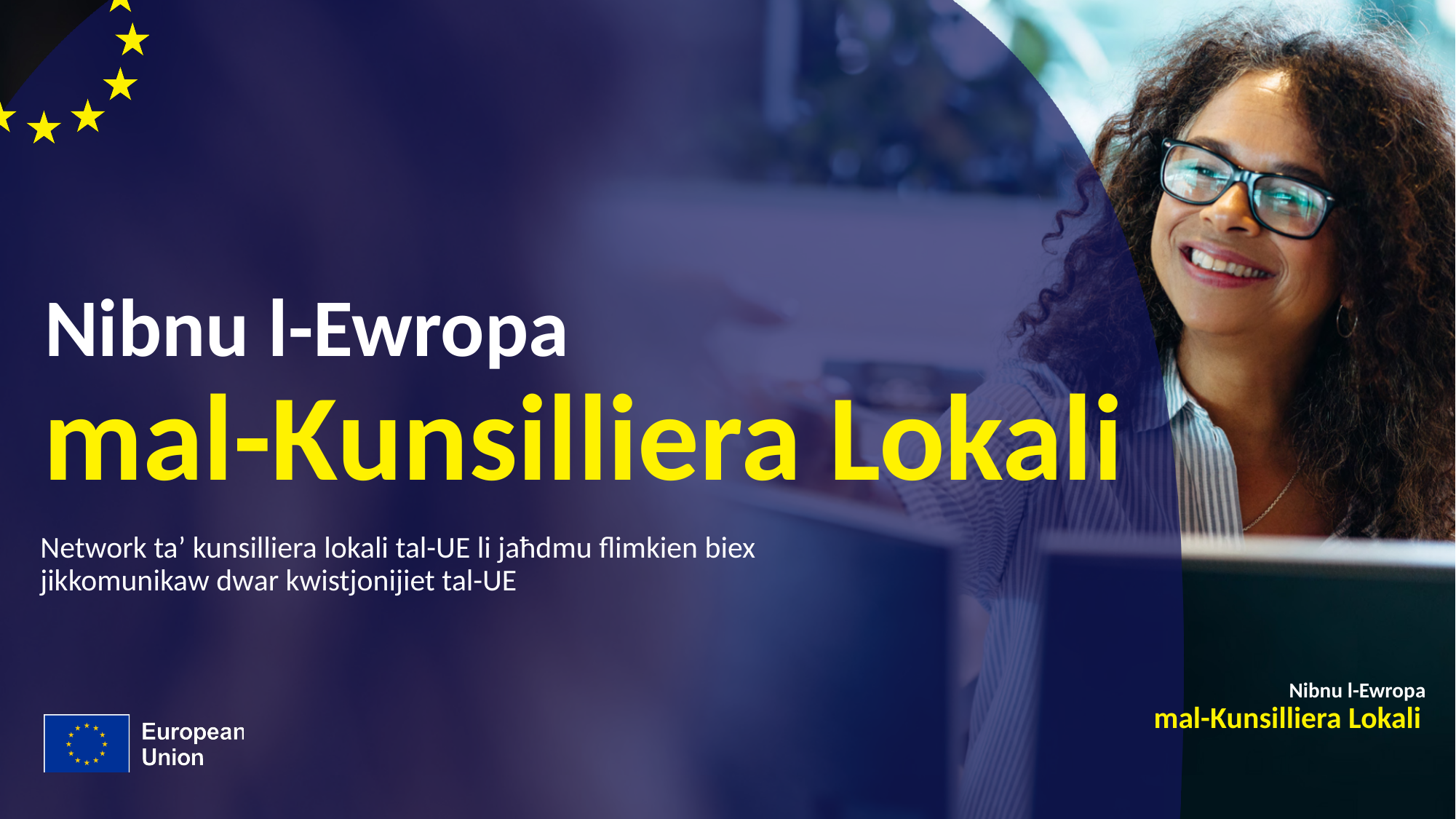

# Nibnu l-Ewropa
mal-Kunsilliera Lokali
Network ta’ kunsilliera lokali tal-UE li jaħdmu flimkien biex
jikkomunikaw dwar kwistjonijiet tal-UE

Nibnu l-Ewropa
mal-Kunsilliera Lokali